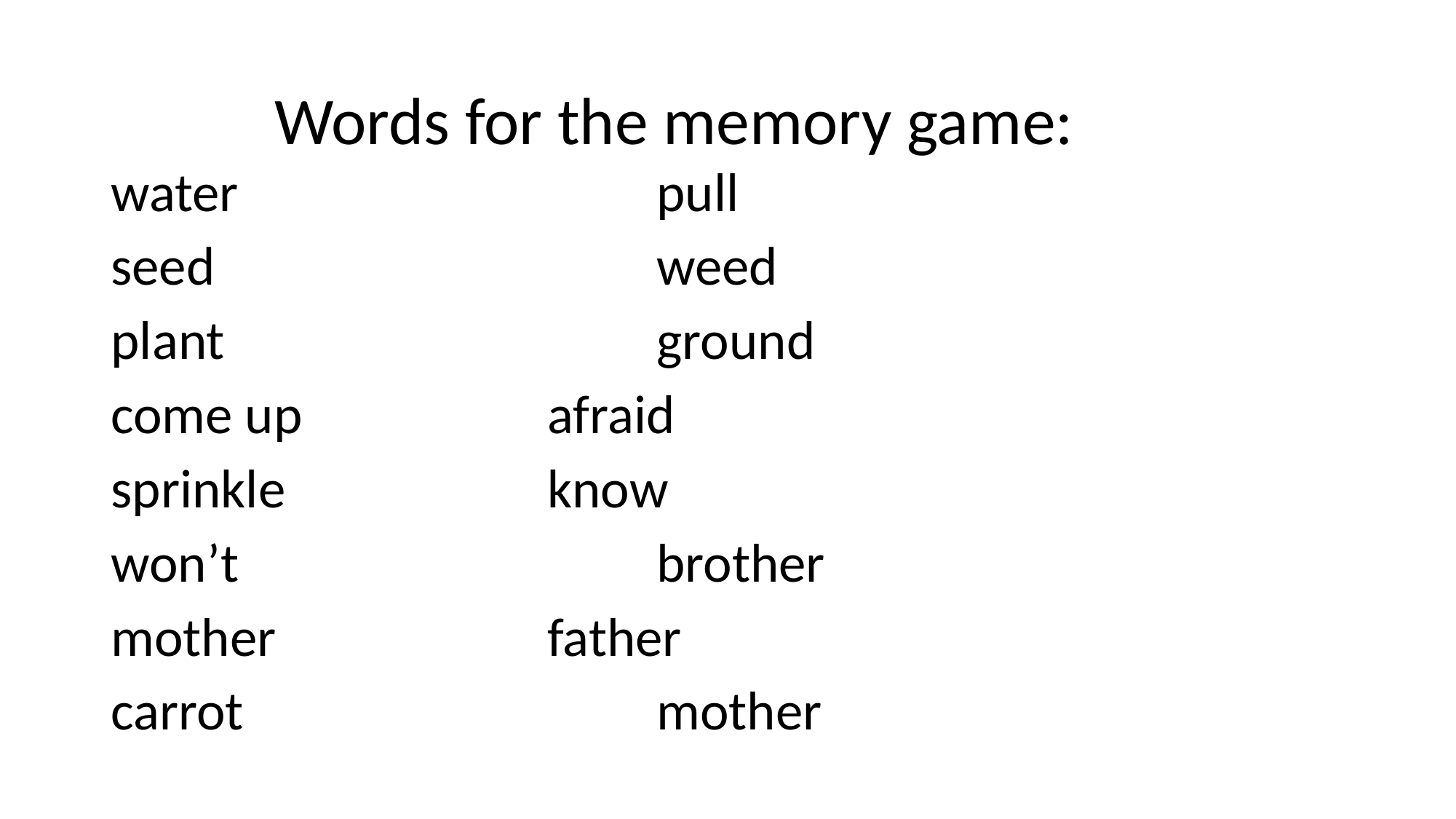

# Words for the memory game:
water				pull
seed					weed
plant				ground
come up			afraid
sprinkle			know
won’t 				brother
mother 			father
carrot				mother